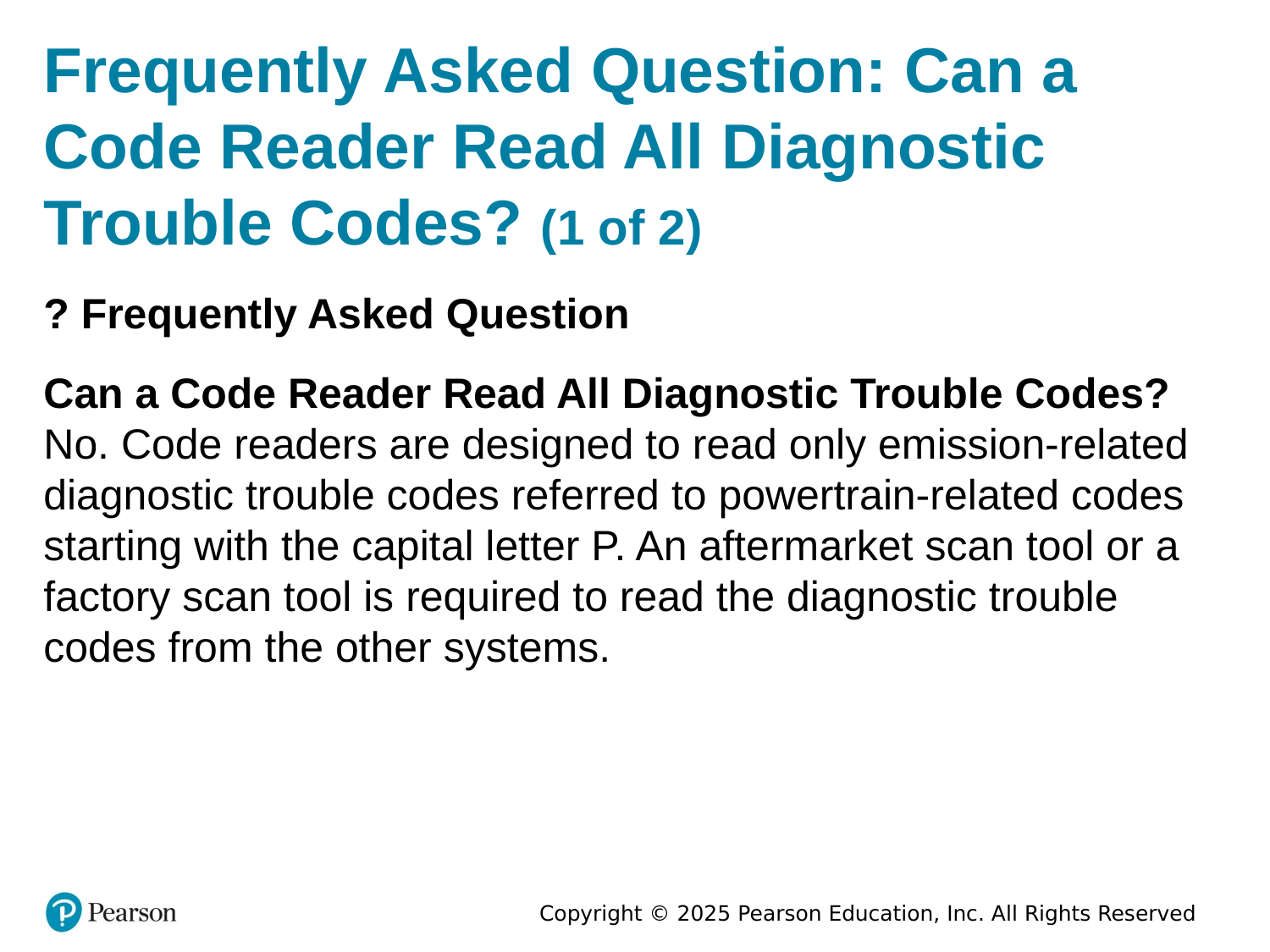

# Frequently Asked Question: Can a Code Reader Read All Diagnostic Trouble Codes? (1 of 2)
? Frequently Asked Question
Can a Code Reader Read All Diagnostic Trouble Codes? No. Code readers are designed to read only emission-related diagnostic trouble codes referred to powertrain-related codes starting with the capital letter P. An aftermarket scan tool or a factory scan tool is required to read the diagnostic trouble codes from the other systems.